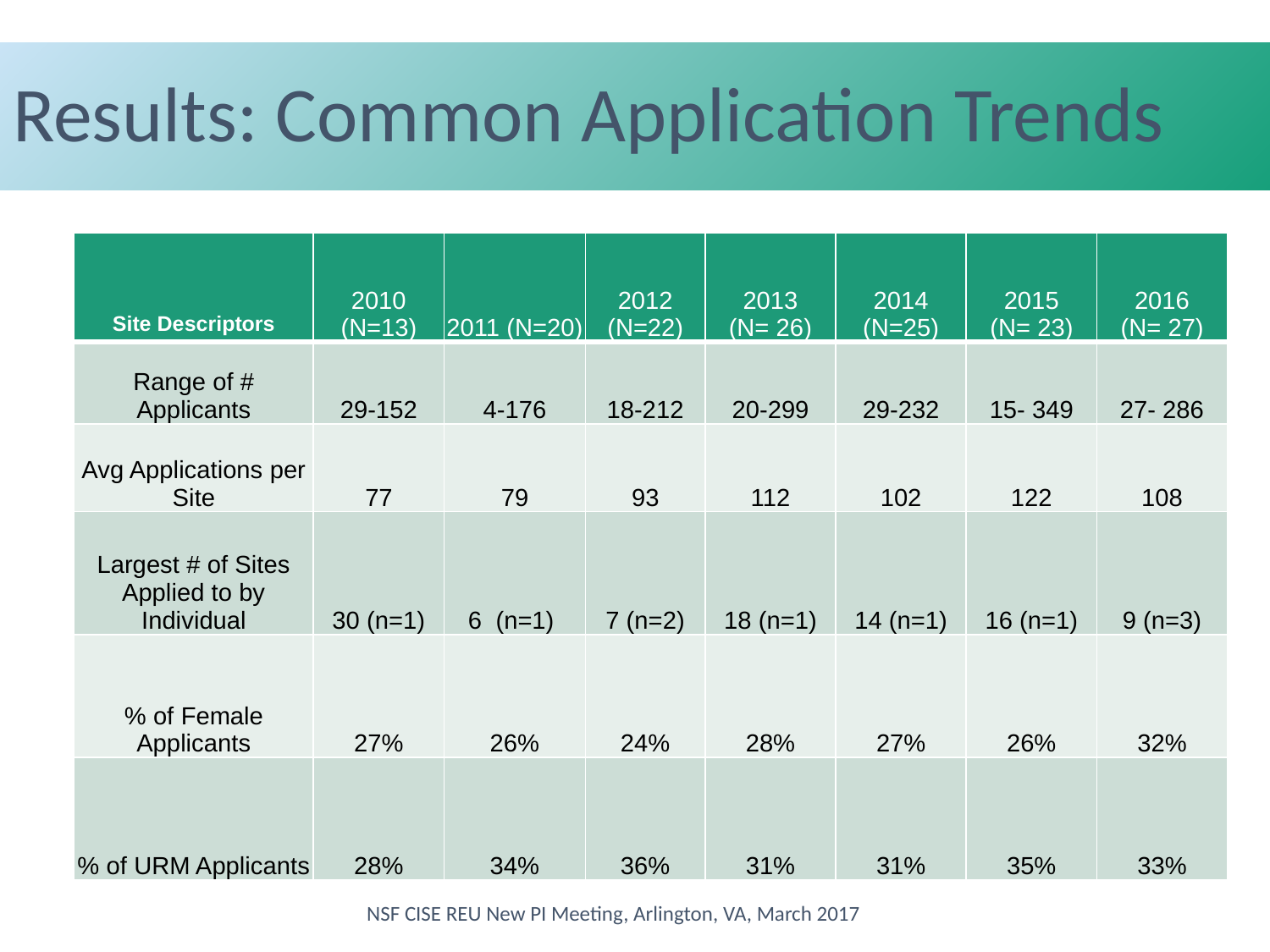

# Results: Common Application Trends
| Site Descriptors | 2010 (N=13) | 2011 (N=20) | 2012 (N=22) | 2013 (N= 26) | 2014 (N=25) | 2015 (N= 23) | 2016 (N= 27) |
| --- | --- | --- | --- | --- | --- | --- | --- |
| Range of # Applicants | 29-152 | 4-176 | 18-212 | 20-299 | 29-232 | 15- 349 | 27- 286 |
| Avg Applications per Site | 77 | 79 | 93 | 112 | 102 | 122 | 108 |
| Largest # of Sites Applied to by Individual | 30 (n=1) | 6 (n=1) | 7 (n=2) | 18 (n=1) | 14 (n=1) | 16 (n=1) | 9 (n=3) |
| % of Female Applicants | 27% | 26% | 24% | 28% | 27% | 26% | 32% |
| % of URM Applicants | 28% | 34% | 36% | 31% | 31% | 35% | 33% |
NSF CISE REU New PI Meeting, Arlington, VA, March 2017